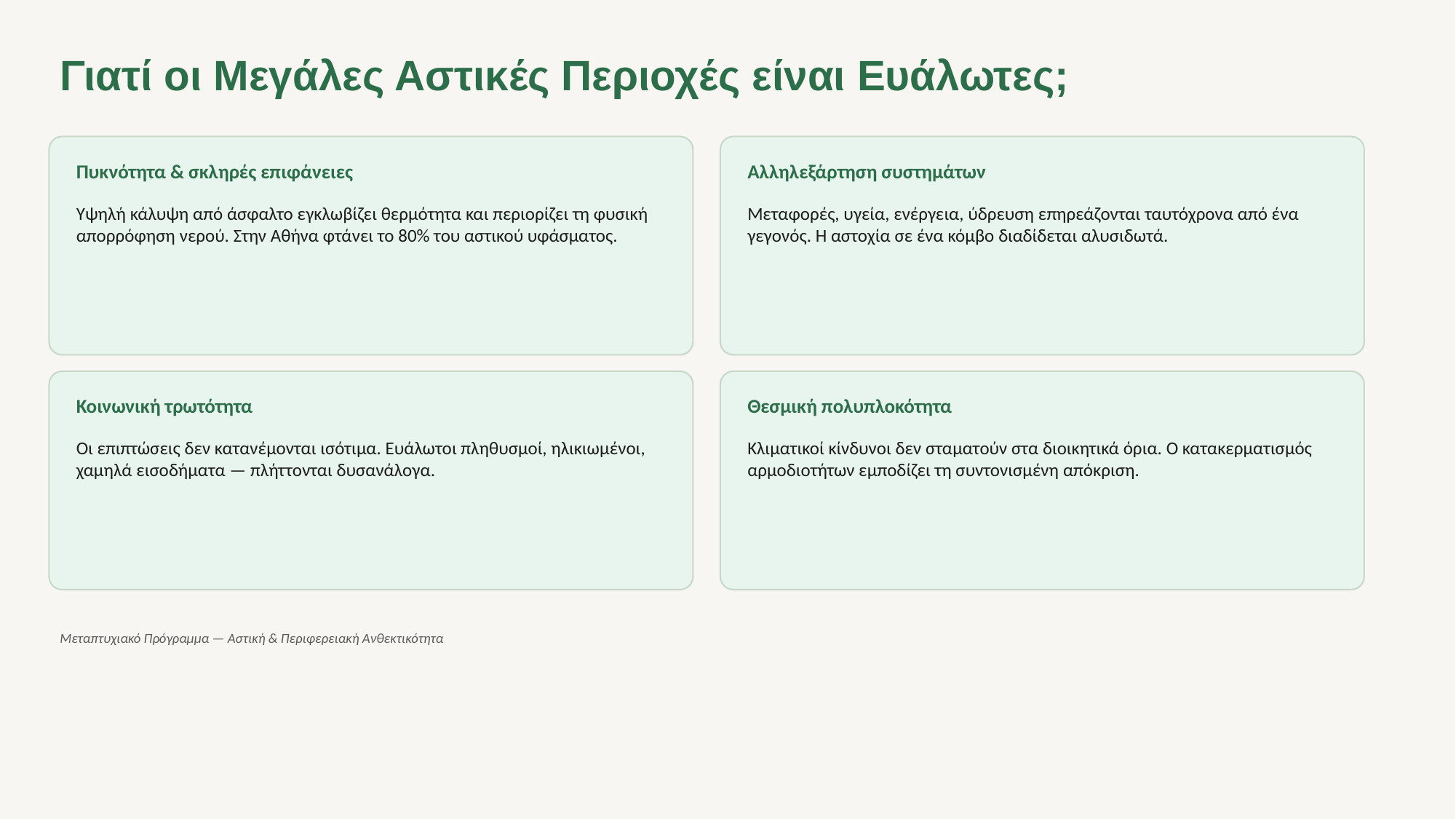

Γιατί οι Μεγάλες Αστικές Περιοχές είναι Ευάλωτες;

Πυκνότητα & σκληρές επιφάνειες
Αλληλεξάρτηση συστημάτων
Υψηλή κάλυψη από άσφαλτο εγκλωβίζει θερμότητα και περιορίζει τη φυσική απορρόφηση νερού. Στην Αθήνα φτάνει το 80% του αστικού υφάσματος.
Μεταφορές, υγεία, ενέργεια, ύδρευση επηρεάζονται ταυτόχρονα από ένα γεγονός. Η αστοχία σε ένα κόμβο διαδίδεται αλυσιδωτά.

Κοινωνική τρωτότητα
Θεσμική πολυπλοκότητα
Οι επιπτώσεις δεν κατανέμονται ισότιμα. Ευάλωτοι πληθυσμοί, ηλικιωμένοι, χαμηλά εισοδήματα — πλήττονται δυσανάλογα.
Κλιματικοί κίνδυνοι δεν σταματούν στα διοικητικά όρια. Ο κατακερματισμός αρμοδιοτήτων εμποδίζει τη συντονισμένη απόκριση.
Μεταπτυχιακό Πρόγραμμα — Αστική & Περιφερειακή Ανθεκτικότητα